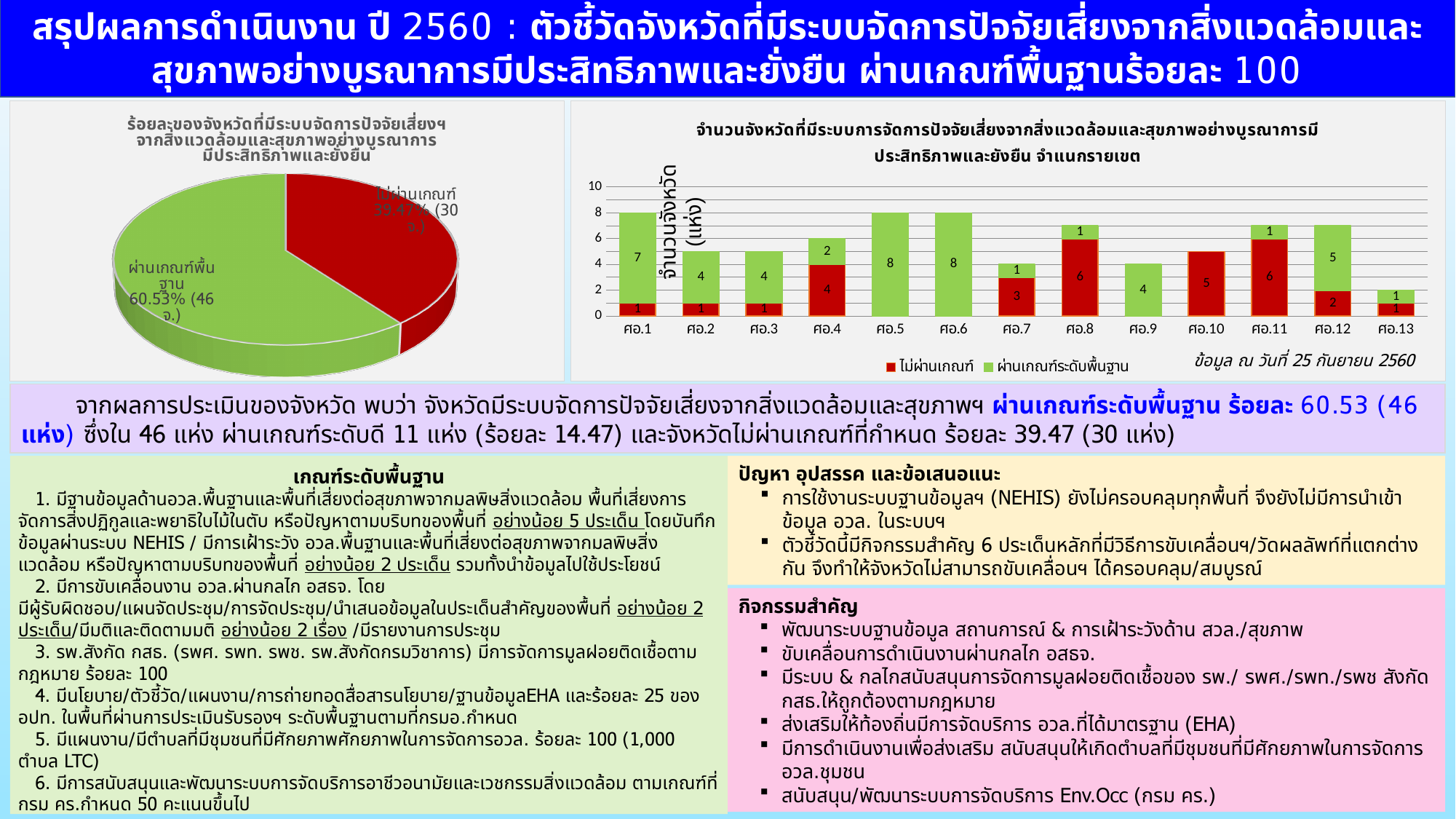

สรุปผลการดำเนินงาน ปี 2560 : ตัวชี้วัดจังหวัดที่มีระบบจัดการปัจจัยเสี่ยงจากสิ่งแวดล้อมและสุขภาพอย่างบูรณาการมีประสิทธิภาพและยั่งยืน ผ่านเกณฑ์พื้นฐานร้อยละ 100

[unsupported chart]

### Chart: จำนวนจังหวัดที่มีระบบการจัดการปัจจัยเสี่ยงจากสิ่งแวดล้อมและสุขภาพอย่างบูรณาการมีประสิทธิภาพและยังยืน จำแนกรายเขต

| Category | ไม่ผ่านเกณฑ์ | ผ่านเกณฑ์ระดับพื้นฐาน |
|---|---|---|
| ศอ.1 | 1.0 | 7.0 |
| ศอ.2 | 1.0 | 4.0 |
| ศอ.3 | 1.0 | 4.0 |
| ศอ.4 | 4.0 | 2.0 |
| ศอ.5 | 0.0 | 8.0 |
| ศอ.6 | 0.0 | 8.0 |
| ศอ.7 | 3.0 | 1.0 |
| ศอ.8 | 6.0 | 1.0 |
| ศอ.9 | 0.0 | 4.0 |
| ศอ.10 | 5.0 | 0.0 |
| ศอ.11 | 6.0 | 1.0 |
| ศอ.12 | 2.0 | 5.0 |
| ศอ.13 | 1.0 | 1.0 |

จำนวนจังหวัด (แห่ง)
ข้อมูล ณ วันที่ 25 กันยายน 2560
จากผลการประเมินของจังหวัด พบว่า จังหวัดมีระบบจัดการปัจจัยเสี่ยงจากสิ่งแวดล้อมและสุขภาพฯ ผ่านเกณฑ์ระดับพื้นฐาน ร้อยละ 60.53 (46 แห่ง) ซึ่งใน 46 แห่ง ผ่านเกณฑ์ระดับดี 11 แห่ง (ร้อยละ 14.47) และจังหวัดไม่ผ่านเกณฑ์ที่กำหนด ร้อยละ 39.47 (30 แห่ง)
เกณฑ์ระดับพื้นฐาน
   1. มีฐานข้อมูลด้านอวล.พื้นฐานและพื้นที่เสี่ยงต่อสุขภาพจากมลพิษสิ่งแวดล้อม พื้นที่เสี่ยงการจัดการสิ่งปฏิกูลและพยาธิใบไม้ในตับ หรือปัญหาตามบริบทของพื้นที่ อย่างน้อย 5 ประเด็น โดยบันทึกข้อมูลผ่านระบบ NEHIS / มีการเฝ้าระวัง อวล.พื้นฐานและพื้นที่เสี่ยงต่อสุขภาพจากมลพิษสิ่งแวดล้อม หรือปัญหาตามบริบทของพื้นที่ อย่างน้อย 2 ประเด็น รวมทั้งนำข้อมูลไปใช้ประโยชน์
   2. มีการขับเคลื่อนงาน อวล.ผ่านกลไก อสธจ. โดย มีผู้รับผิดชอบ/แผนจัดประชุม/การจัดประชุม/นำเสนอข้อมูลในประเด็นสำคัญของพื้นที่ อย่างน้อย 2 ประเด็น/มีมติและติดตามมติ อย่างน้อย 2 เรื่อง /มีรายงานการประชุม
   3. รพ.สังกัด กสธ. (รพศ. รพท. รพช. รพ.สังกัดกรมวิชาการ) มีการจัดการมูลฝอยติดเชื้อตามกฎหมาย ร้อยละ 100
   4. มีนโยบาย/ตัวชี้วัด/แผนงาน/การถ่ายทอดสื่อสารนโยบาย/ฐานข้อมูลEHA และร้อยละ 25 ของ อปท. ในพื้นที่ผ่านการประเมินรับรองฯ ระดับพื้นฐานตามที่กรมอ.กำหนด
   5. มีแผนงาน/มีตำบลที่มีชุมชนที่มีศักยภาพศักยภาพในการจัดการอวล. ร้อยละ 100 (1,000 ตำบล LTC)
   6. มีการสนับสนุนและพัฒนาระบบการจัดบริการอาชีวอนามัยและเวชกรรมสิ่งแวดล้อม ตามเกณฑ์ที่กรม คร.กำหนด 50 คะแนนขึ้นไป
ปัญหา อุปสรรค และข้อเสนอแนะ
การใช้งานระบบฐานข้อมูลฯ (NEHIS) ยังไม่ครอบคลุมทุกพื้นที่ จึงยังไม่มีการนำเข้าข้อมูล อวล. ในระบบฯ
ตัวชี้วัดนี้มีกิจกรรมสำคัญ 6 ประเด็นหลักที่มีวิธีการขับเคลื่อนฯ/วัดผลลัพท์ที่แตกต่างกัน จึงทำให้จังหวัดไม่สามารถขับเคลื่อนฯ ได้ครอบคลุม/สมบูรณ์
กิจกรรมสำคัญ
พัฒนาระบบฐานข้อมูล สถานการณ์ & การเฝ้าระวังด้าน สวล./สุขภาพ
ขับเคลื่อนการดำเนินงานผ่านกลไก อสธจ.
มีระบบ & กลไกสนับสนุนการจัดการมูลฝอยติดเชื้อของ รพ./ รพศ./รพท./รพช สังกัดกสธ.ให้ถูกต้องตามกฎหมาย
ส่งเสริมให้ท้องถิ่นมีการจัดบริการ อวล.ที่ได้มาตรฐาน (EHA)
มีการดำเนินงานเพื่อส่งเสริม สนับสนุนให้เกิดตำบลที่มีชุมชนที่มีศักยภาพในการจัดการ อวล.ชุมชน
สนับสนุน/พัฒนาระบบการจัดบริการ Env.Occ (กรม คร.)